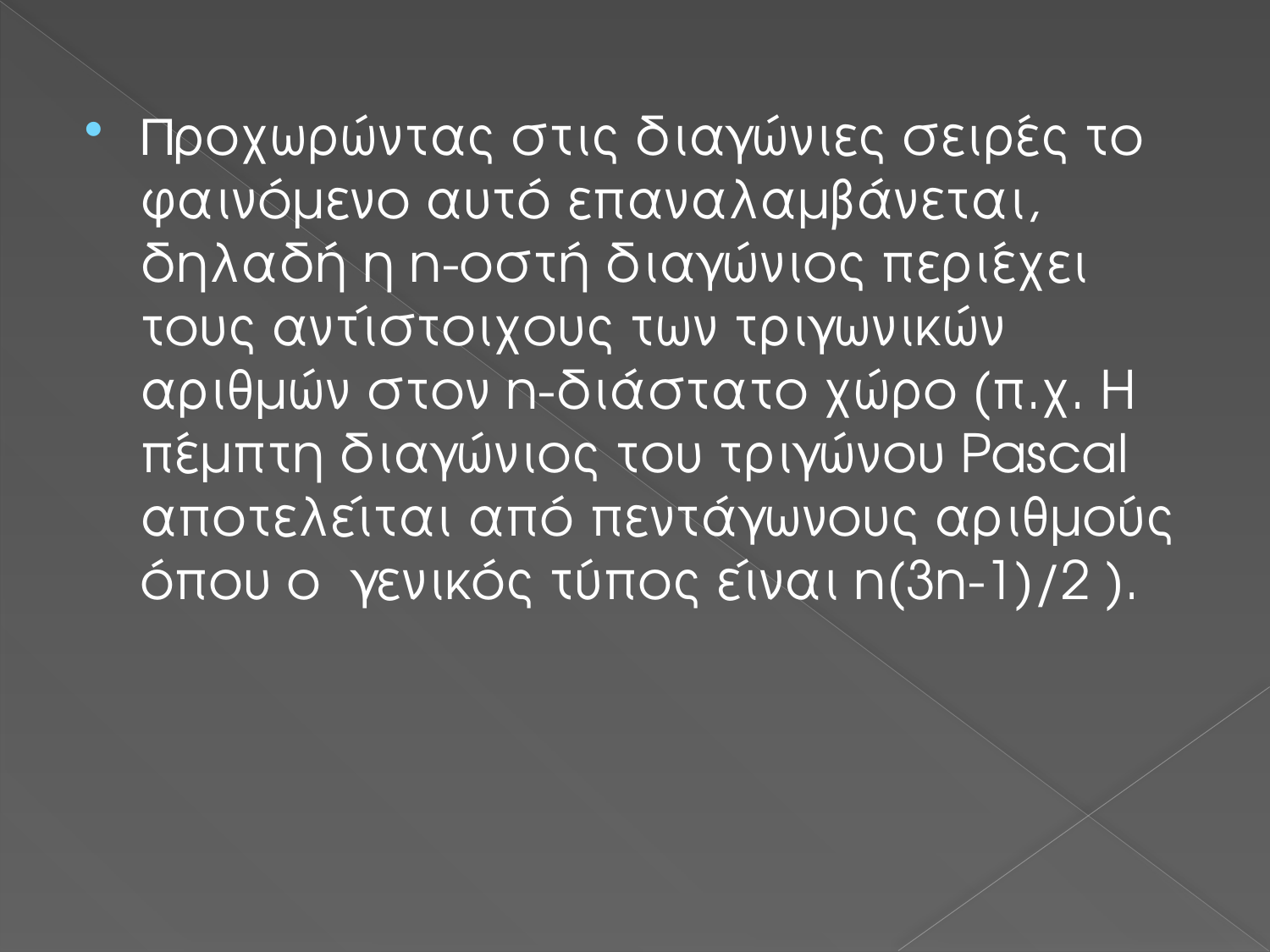

Προχωρώντας στις διαγώνιες σειρές το φαινόμενο αυτό επαναλαμβάνεται, δηλαδή η n-οστή διαγώνιος περιέχει τους αντίστοιχους των τριγωνικών αριθμών στον n-διάστατο χώρο (π.χ. Η πέμπτη διαγώνιος του τριγώνου Pascal αποτελείται από πεντάγωνους αριθμούς όπου ο  γενικός τύπος είναι n(3n-1)/2 ).